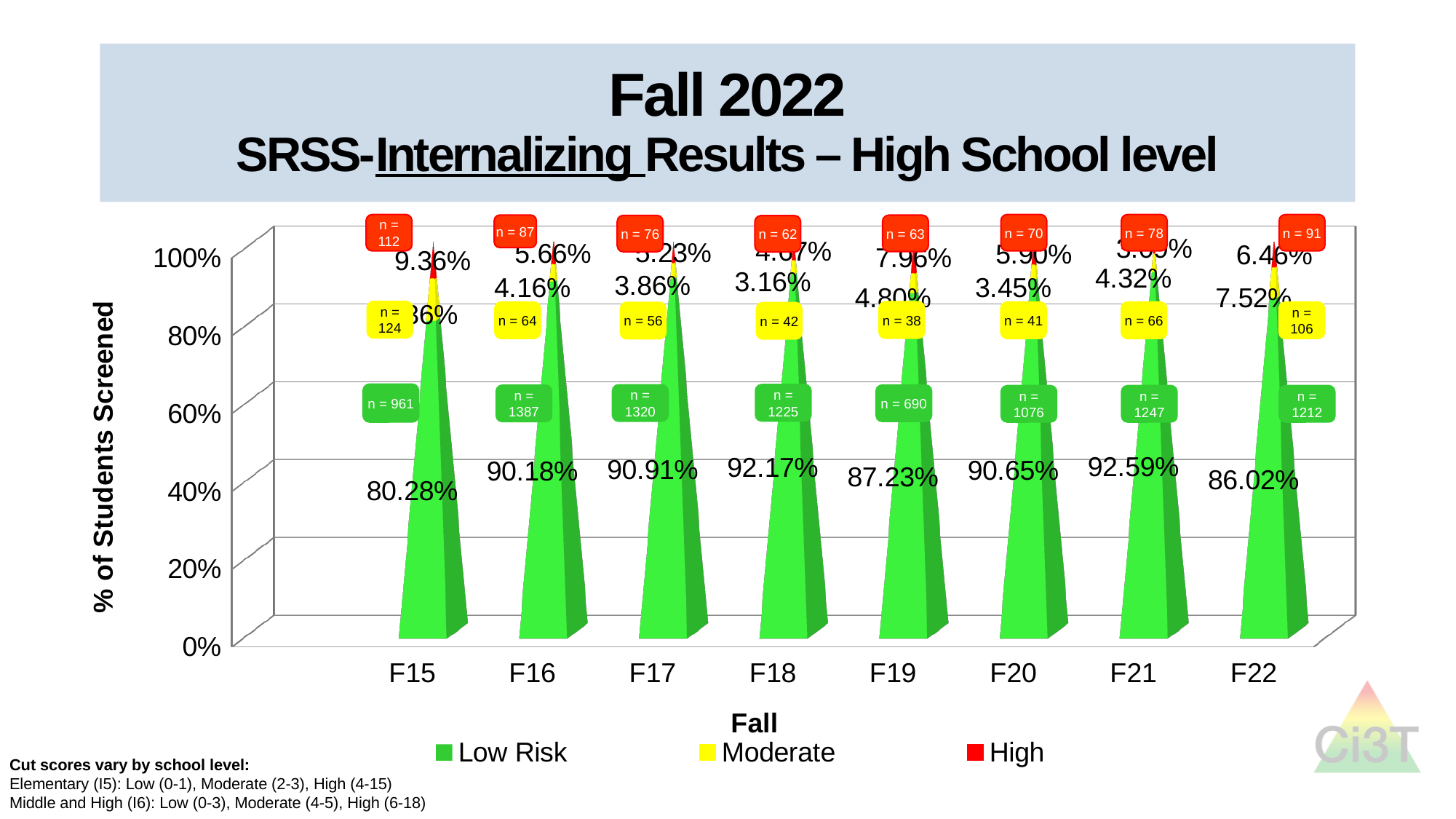

# Fall 2022 SRSS-Internalizing Results – High School level

[unsupported chart]

n = 112
n = 124
n = 961
n = 70
n = 41
n = 1076
n = 78
n = 66
n = 1247
n = 91
n = 106
n = 1212
n = 87
n = 64
n = 1387
n = 63
n = 38
n = 690
n = 76
n = 56
n = 1320
n = 62
n = 42
n = 1225
Cut scores vary by school level:
Elementary (I5): Low (0-1), Moderate (2-3), High (4-15)
Middle and High (I6): Low (0-3), Moderate (4-5), High (6-18)